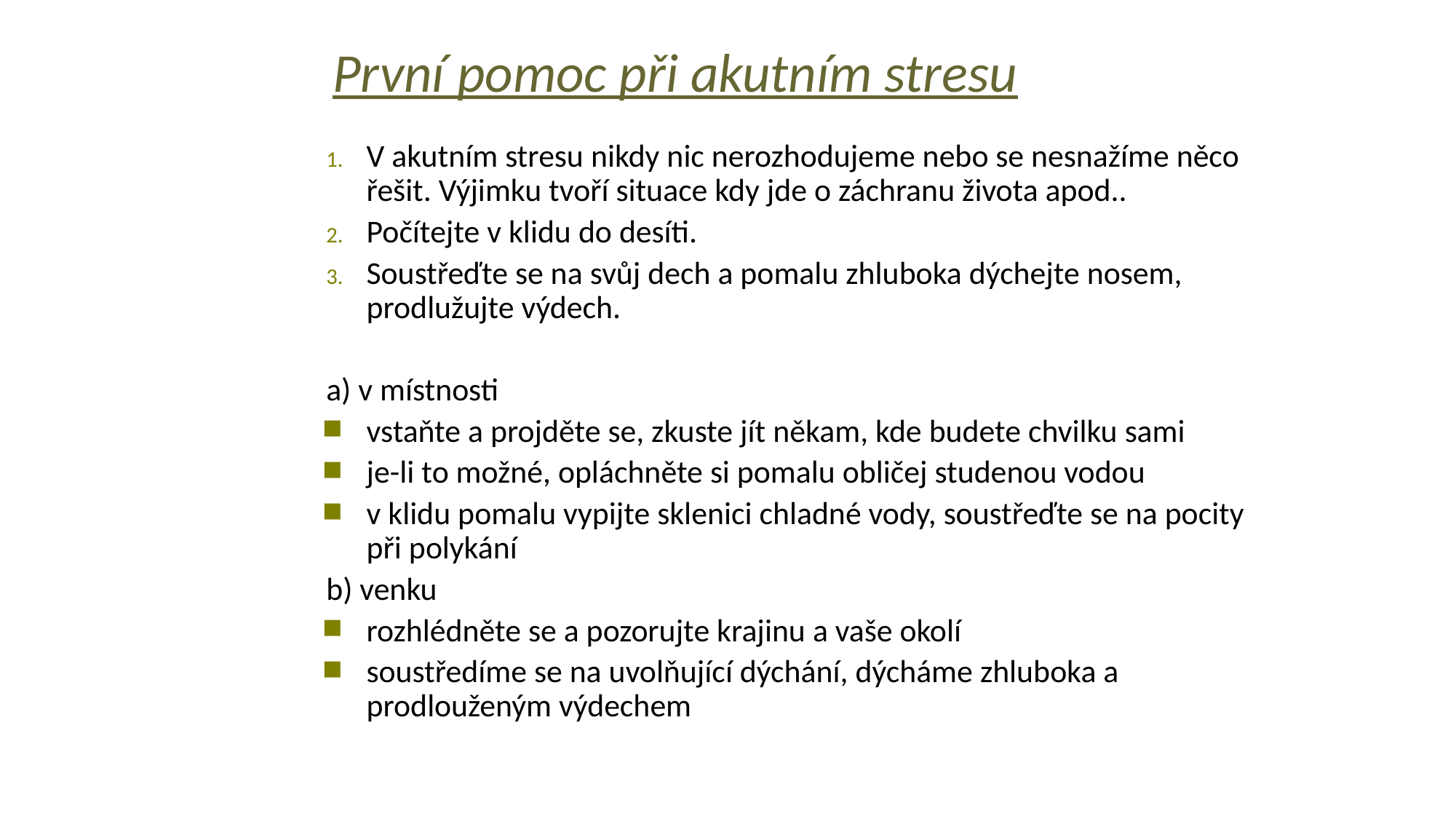

První pomoc při akutním stresu
V akutním stresu nikdy nic nerozhodujeme nebo se nesnažíme něco řešit. Výjimku tvoří situace kdy jde o záchranu života apod..
Počítejte v klidu do desíti.
Soustřeďte se na svůj dech a pomalu zhluboka dýchejte nosem, prodlužujte výdech.

a) v místnosti
vstaňte a projděte se, zkuste jít někam, kde budete chvilku sami
je-li to možné, opláchněte si pomalu obličej studenou vodou
v klidu pomalu vypijte sklenici chladné vody, soustřeďte se na pocity při polykání
b) venku
rozhlédněte se a pozorujte krajinu a vaše okolí
soustředíme se na uvolňující dýchání, dýcháme zhluboka a prodlouženým výdechem